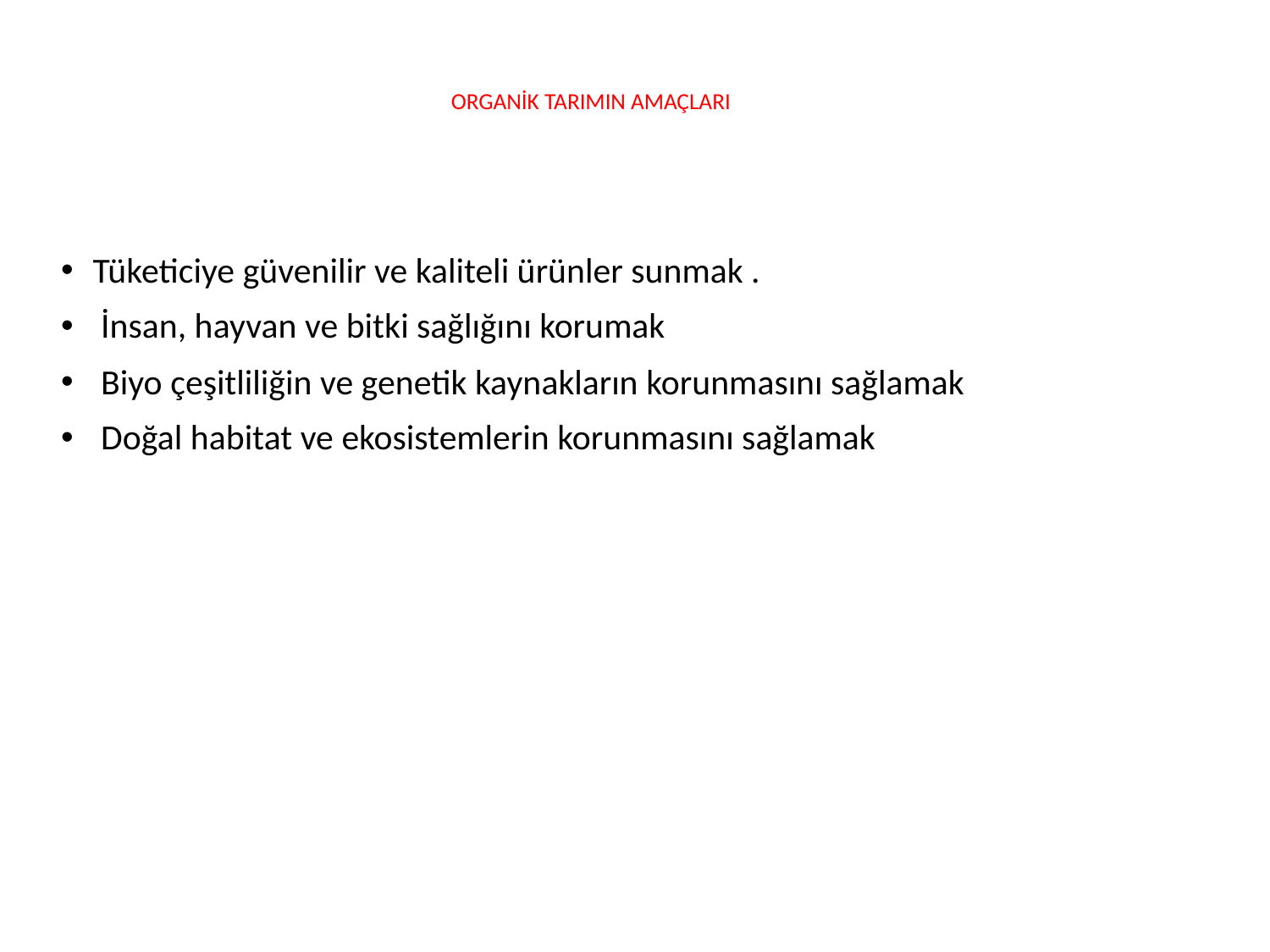

# ORGANİK TARIMIN AMAÇLARI
Tüketiciye güvenilir ve kaliteli ürünler sunmak .
 İnsan, hayvan ve bitki sağlığını korumak
 Biyo çeşitliliğin ve genetik kaynakların korunmasını sağlamak
 Doğal habitat ve ekosistemlerin korunmasını sağlamak